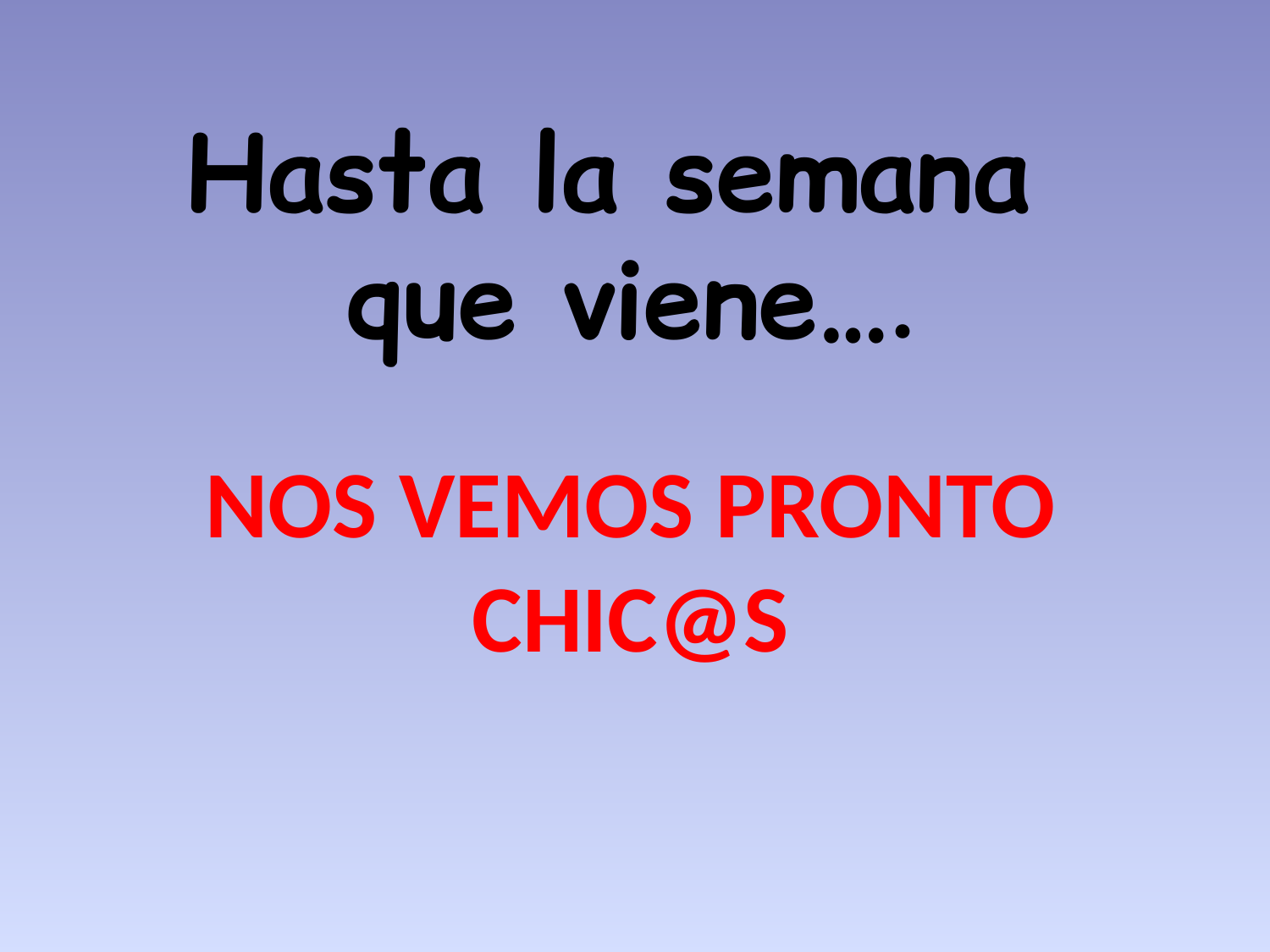

Hasta la semana
que viene….
NOS VEMOS PRONTO
CHIC@S